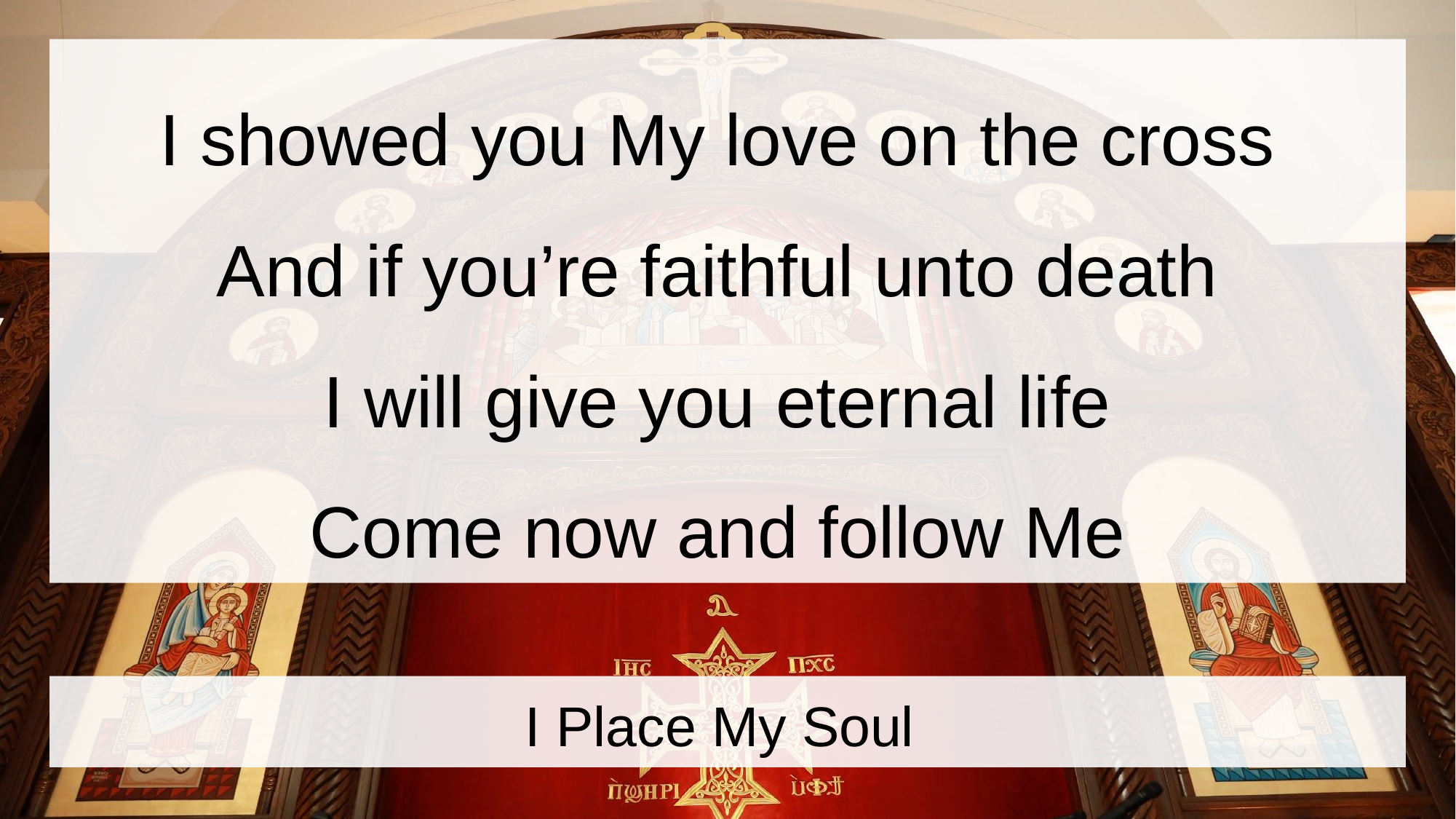

I showed you My love on the cross
And if you’re faithful unto death
I will give you eternal life
Come now and follow Me
# I Place My Soul